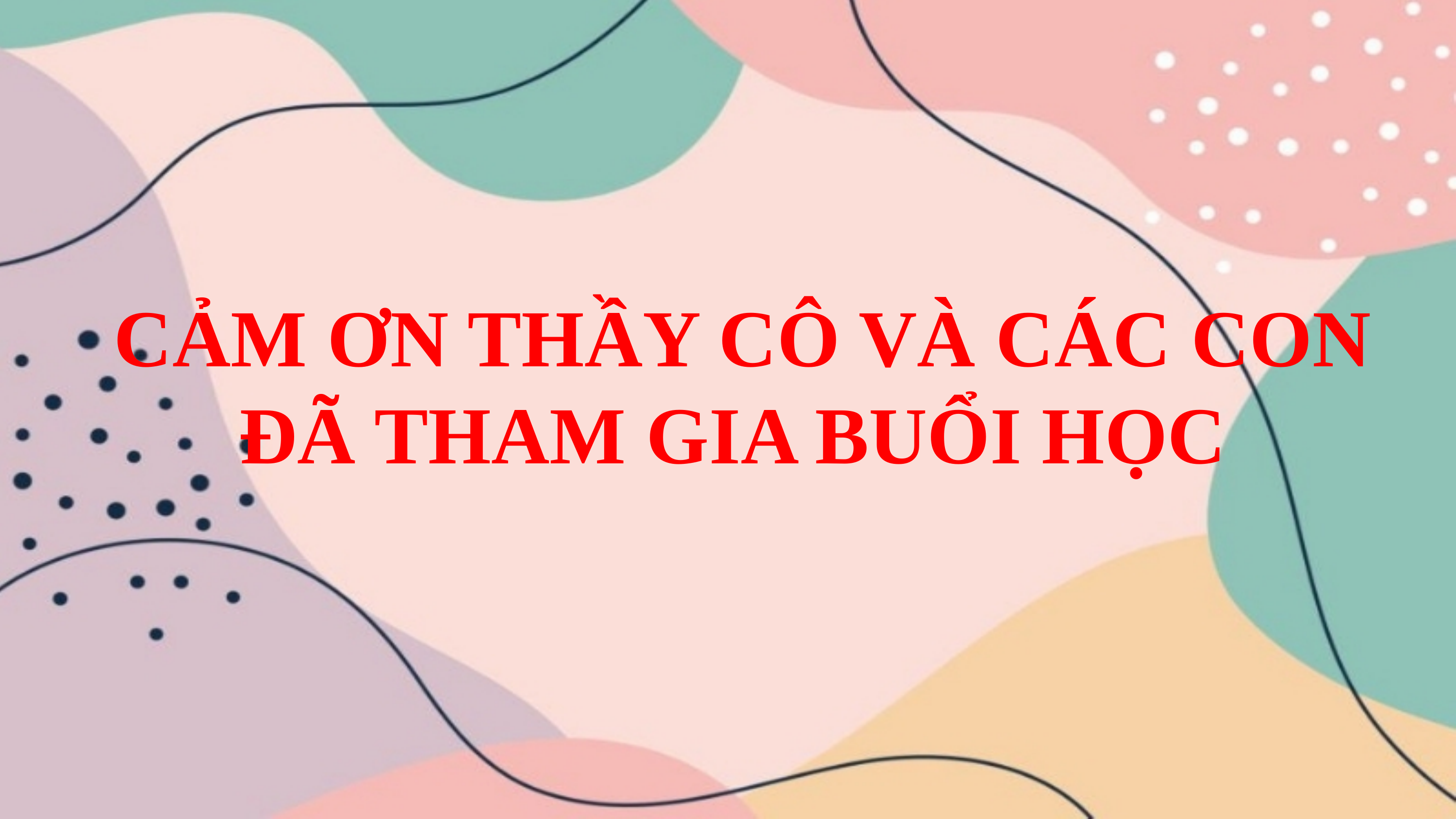

CẢM ƠN THẦY CÔ VÀ CÁC CON ĐÃ THAM GIA BUỔI HỌC